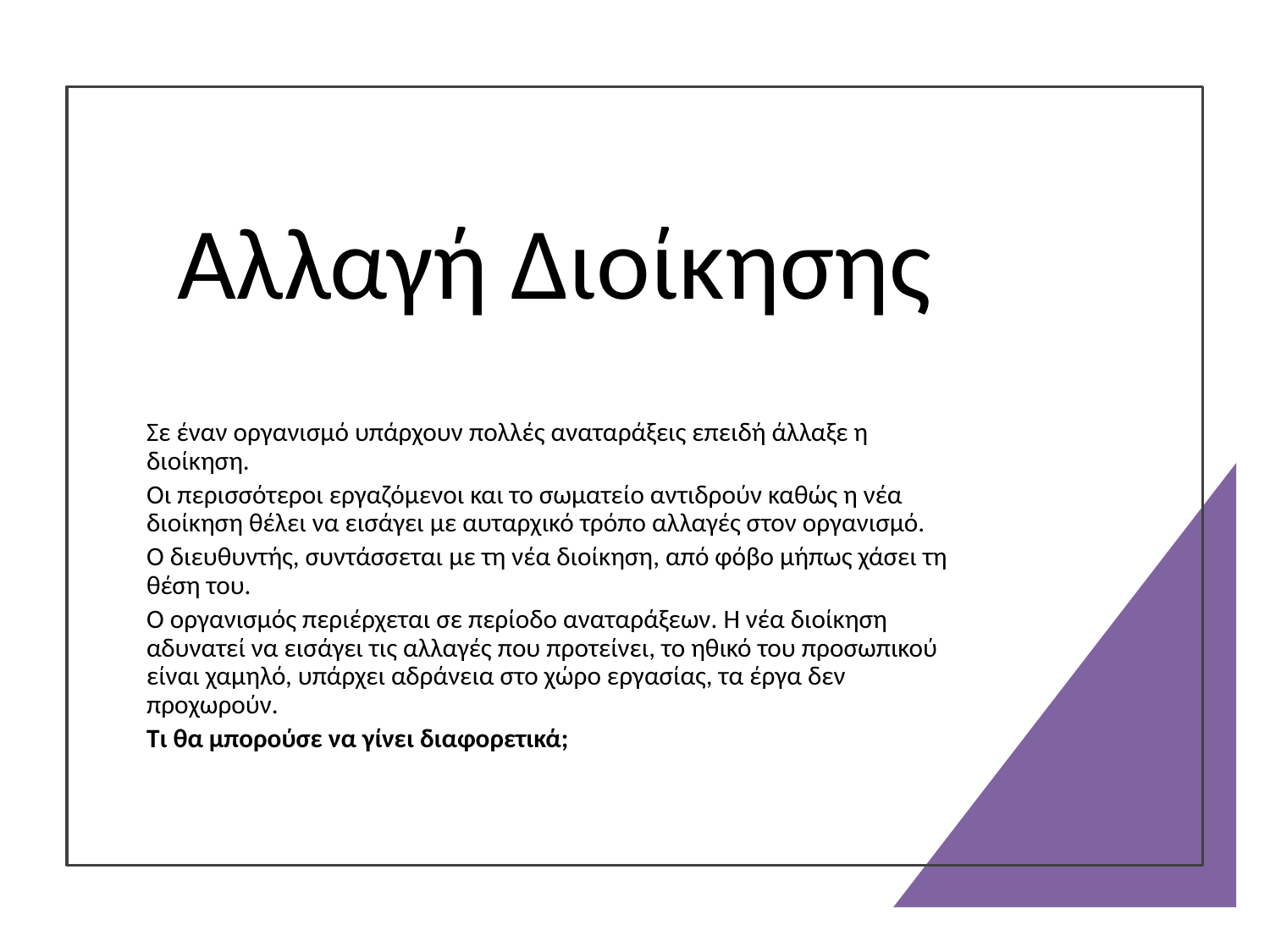

# Αλλαγή Διοίκησης
Σε έναν οργανισμό υπάρχουν πολλές αναταράξεις επειδή άλλαξε η διοίκηση.
Οι περισσότεροι εργαζόμενοι και το σωματείο αντιδρούν καθώς η νέα διοίκηση θέλει να εισάγει με αυταρχικό τρόπο αλλαγές στον οργανισμό.
Ο διευθυντής, συντάσσεται με τη νέα διοίκηση, από φόβο μήπως χάσει τη θέση του.
Ο οργανισμός περιέρχεται σε περίοδο αναταράξεων. Η νέα διοίκηση αδυνατεί να εισάγει τις αλλαγές που προτείνει, το ηθικό του προσωπικού είναι χαμηλό, υπάρχει αδράνεια στο χώρο εργασίας, τα έργα δεν προχωρούν.
Τι θα μπορούσε να γίνει διαφορετικά;